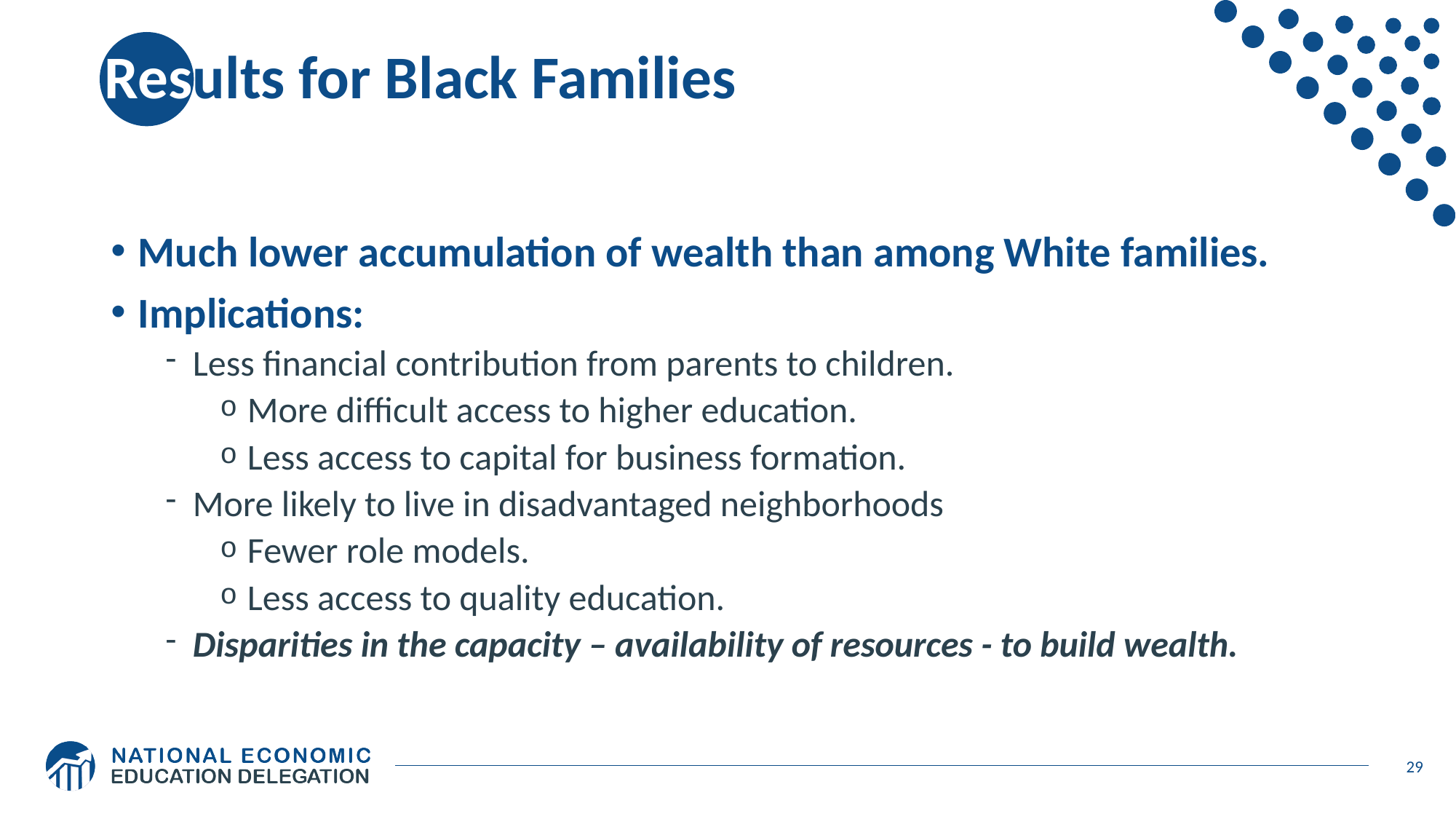

# Results for Black Families
Much lower accumulation of wealth than among White families.
Implications:
Less financial contribution from parents to children.
More difficult access to higher education.
Less access to capital for business formation.
More likely to live in disadvantaged neighborhoods
Fewer role models.
Less access to quality education.
Disparities in the capacity – availability of resources - to build wealth.
29